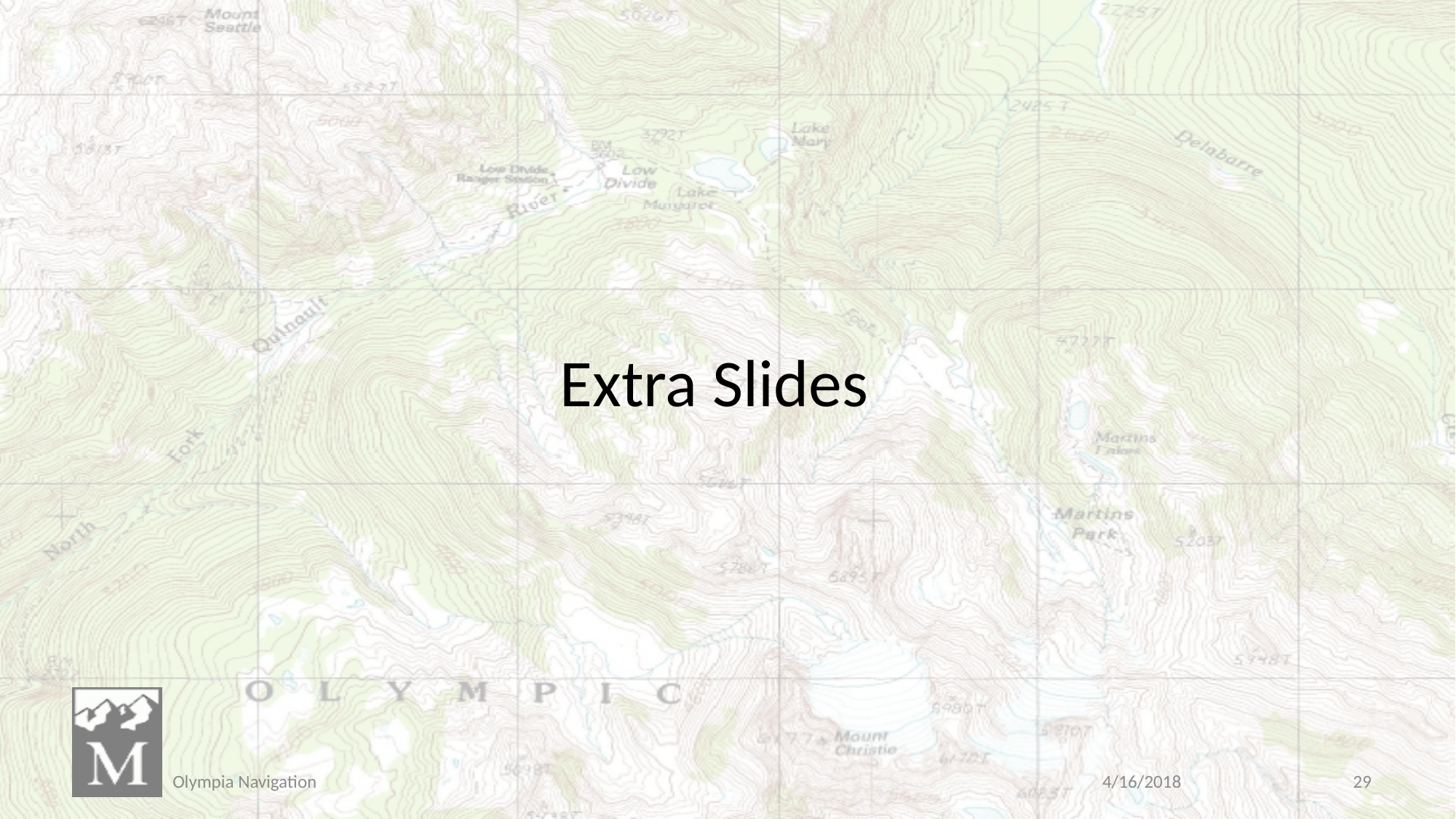

# Extra Slides
Olympia Navigation
4/16/2018
29